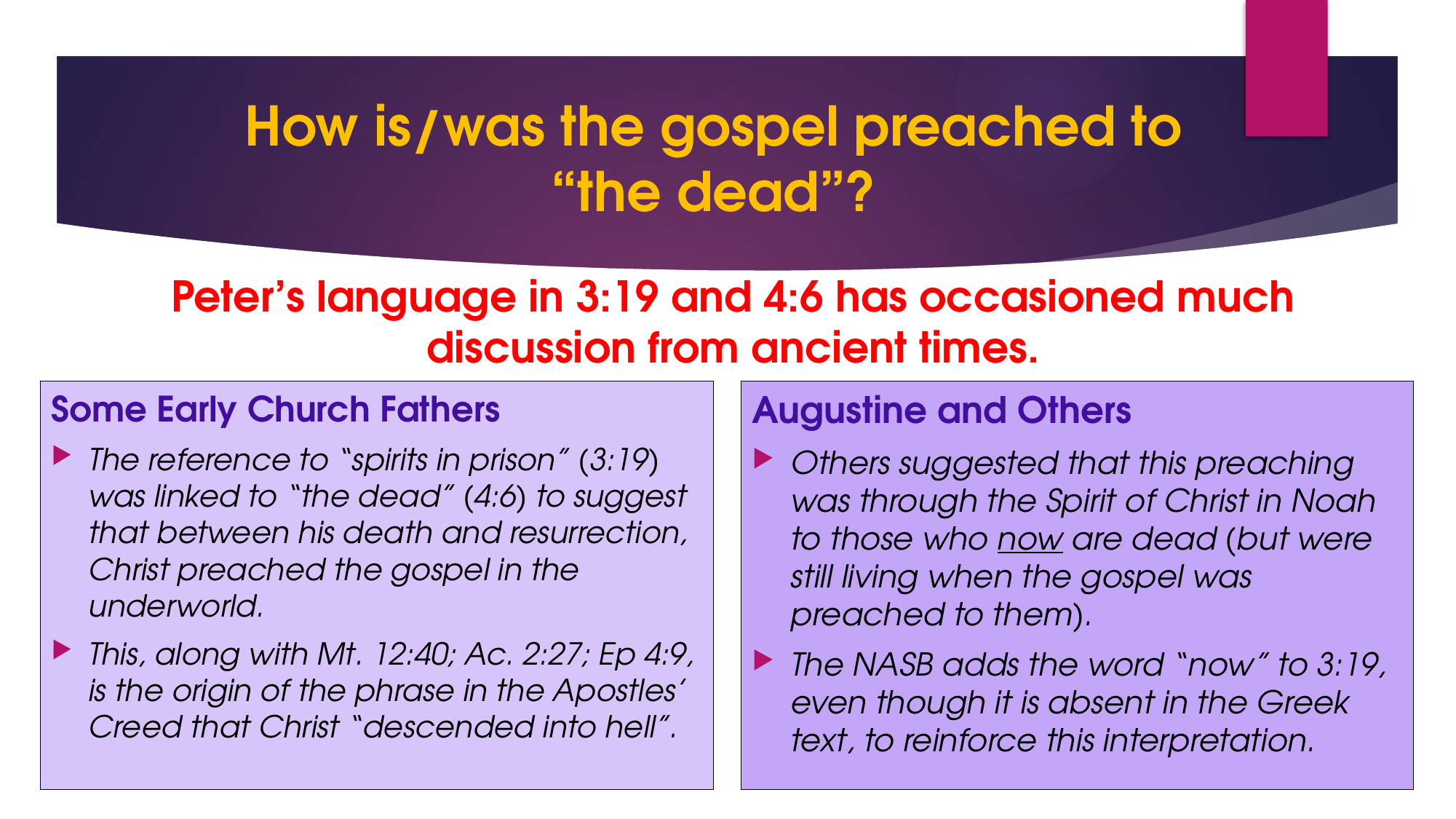

# How is/was the gospel preached to “the dead”?
Peter’s language in 3:19 and 4:6 has occasioned much discussion from ancient times.
Augustine and Others
Others suggested that this preaching was through the Spirit of Christ in Noah to those who now are dead (but were still living when the gospel was preached to them).
The NASB adds the word “now” to 3:19, even though it is absent in the Greek text, to reinforce this interpretation.
Some Early Church Fathers
The reference to “spirits in prison” (3:19) was linked to “the dead” (4:6) to suggest that between his death and resurrection, Christ preached the gospel in the underworld.
This, along with Mt. 12:40; Ac. 2:27; Ep 4:9, is the origin of the phrase in the Apostles’ Creed that Christ “descended into hell”.